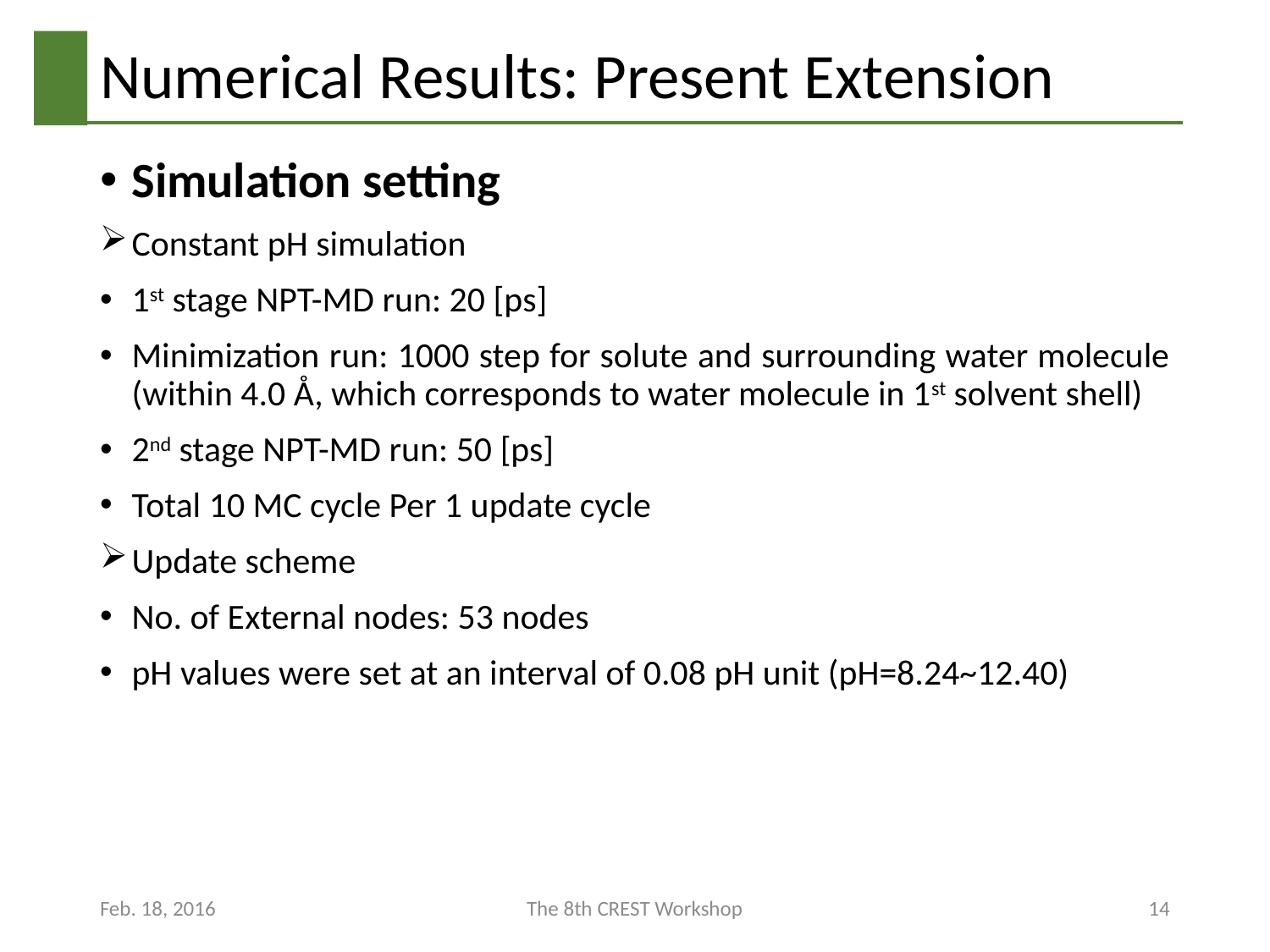

# Numerical Results: Present Extension
Simulation setting
Constant pH simulation
1st stage NPT-MD run: 20 [ps]
Minimization run: 1000 step for solute and surrounding water molecule (within 4.0 Å, which corresponds to water molecule in 1st solvent shell)
2nd stage NPT-MD run: 50 [ps]
Total 10 MC cycle Per 1 update cycle
Update scheme
No. of External nodes: 53 nodes
pH values were set at an interval of 0.08 pH unit (pH=8.24~12.40)

Feb. 18, 2016
The 8th CREST Workshop
14